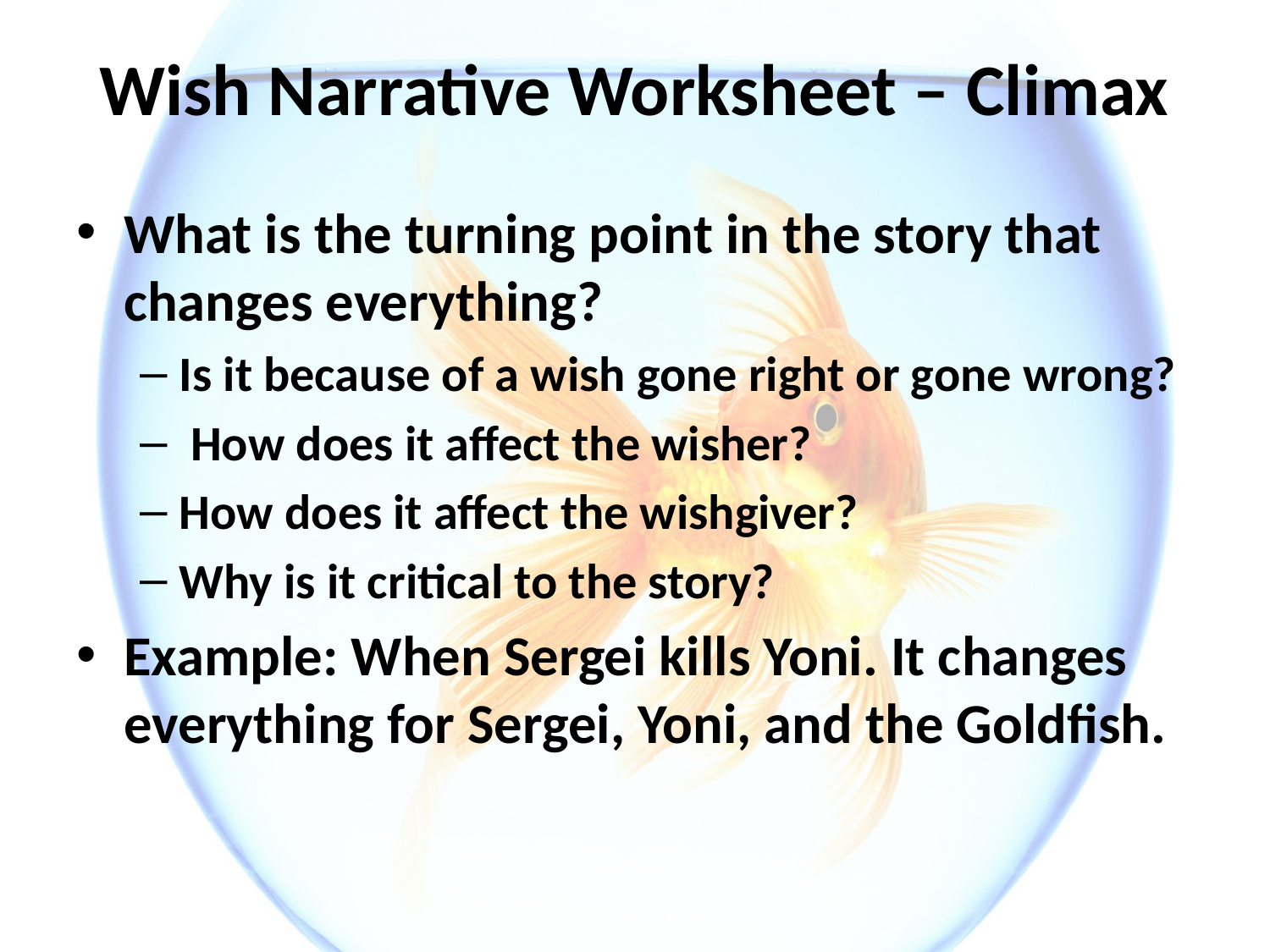

# Wish Narrative Worksheet – Climax
What is the turning point in the story that changes everything?
Is it because of a wish gone right or gone wrong?
 How does it affect the wisher?
How does it affect the wishgiver?
Why is it critical to the story?
Example: When Sergei kills Yoni. It changes everything for Sergei, Yoni, and the Goldfish.